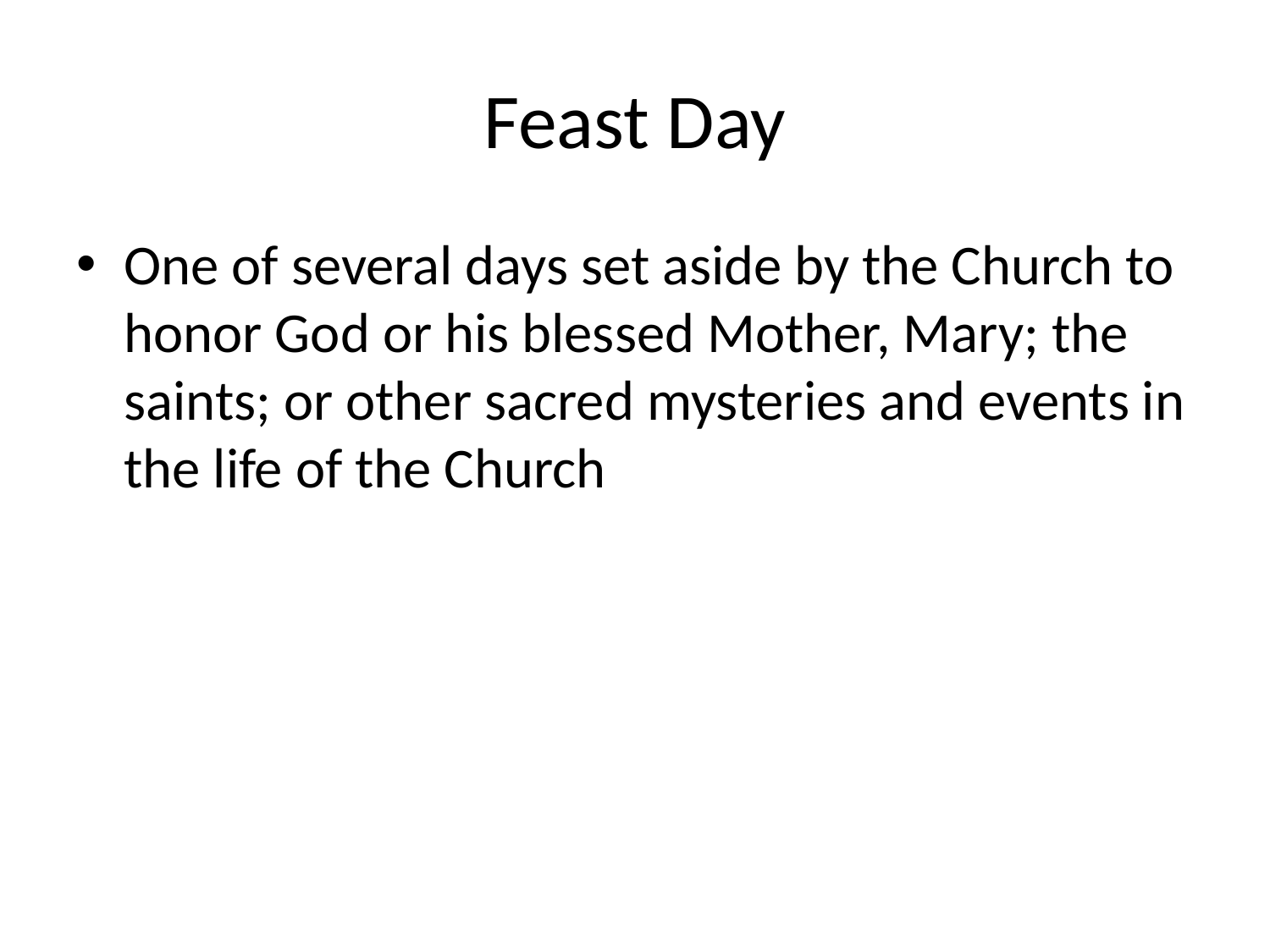

# Feast Day
One of several days set aside by the Church to honor God or his blessed Mother, Mary; the saints; or other sacred mysteries and events in the life of the Church